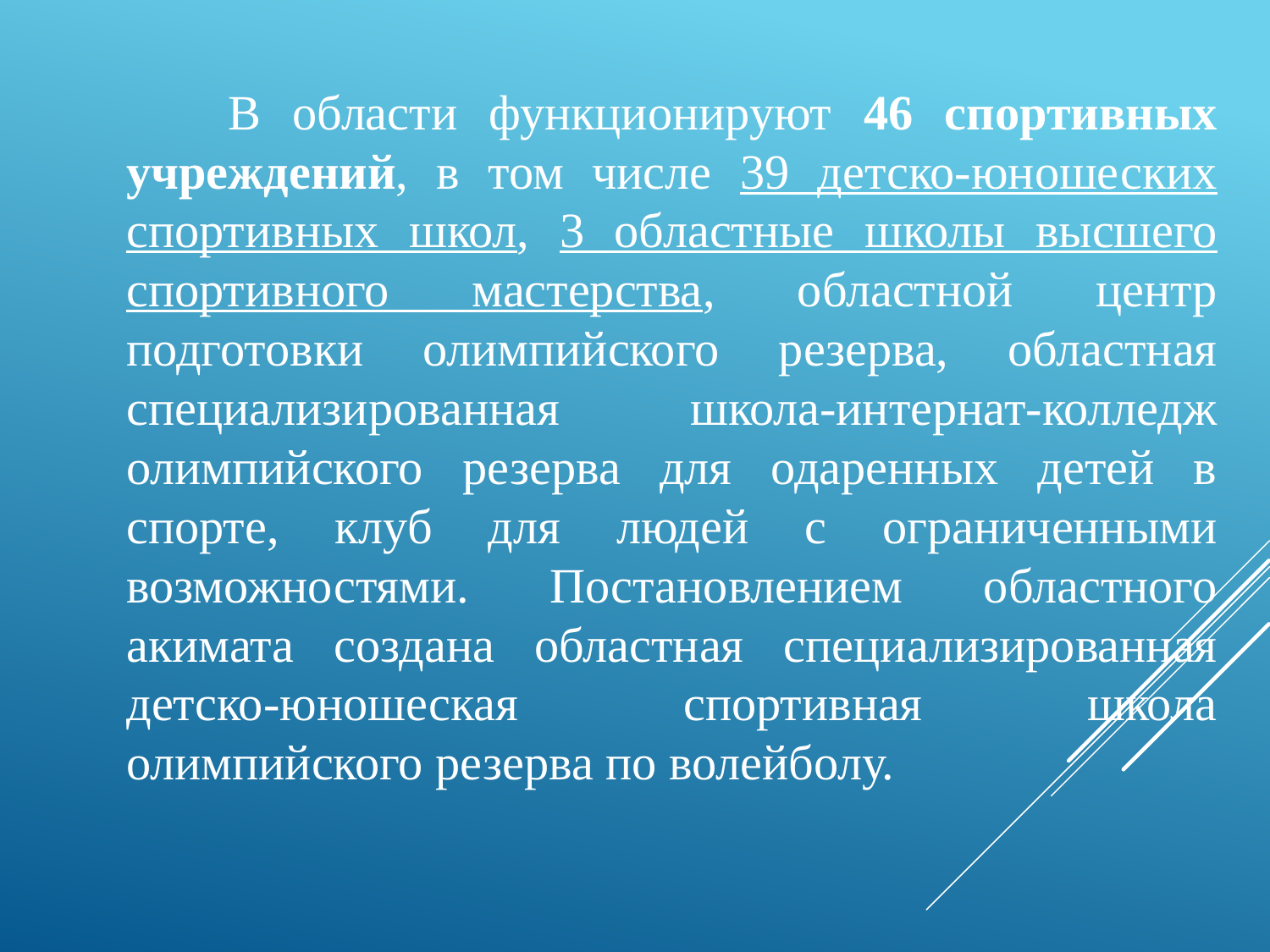

В области функционируют 46 спортивных учреждений, в том числе 39 детско-юношеских спортивных школ, 3 областные школы высшего спортивного мастерства, областной центр подготовки олимпийского резерва, областная специализированная школа-интернат-колледж олимпийского резерва для одаренных детей в спорте, клуб для людей с ограниченными возможностями. Постановлением областного акимата создана областная специализированная детско-юношеская спортивная школа олимпийского резерва по волейболу.